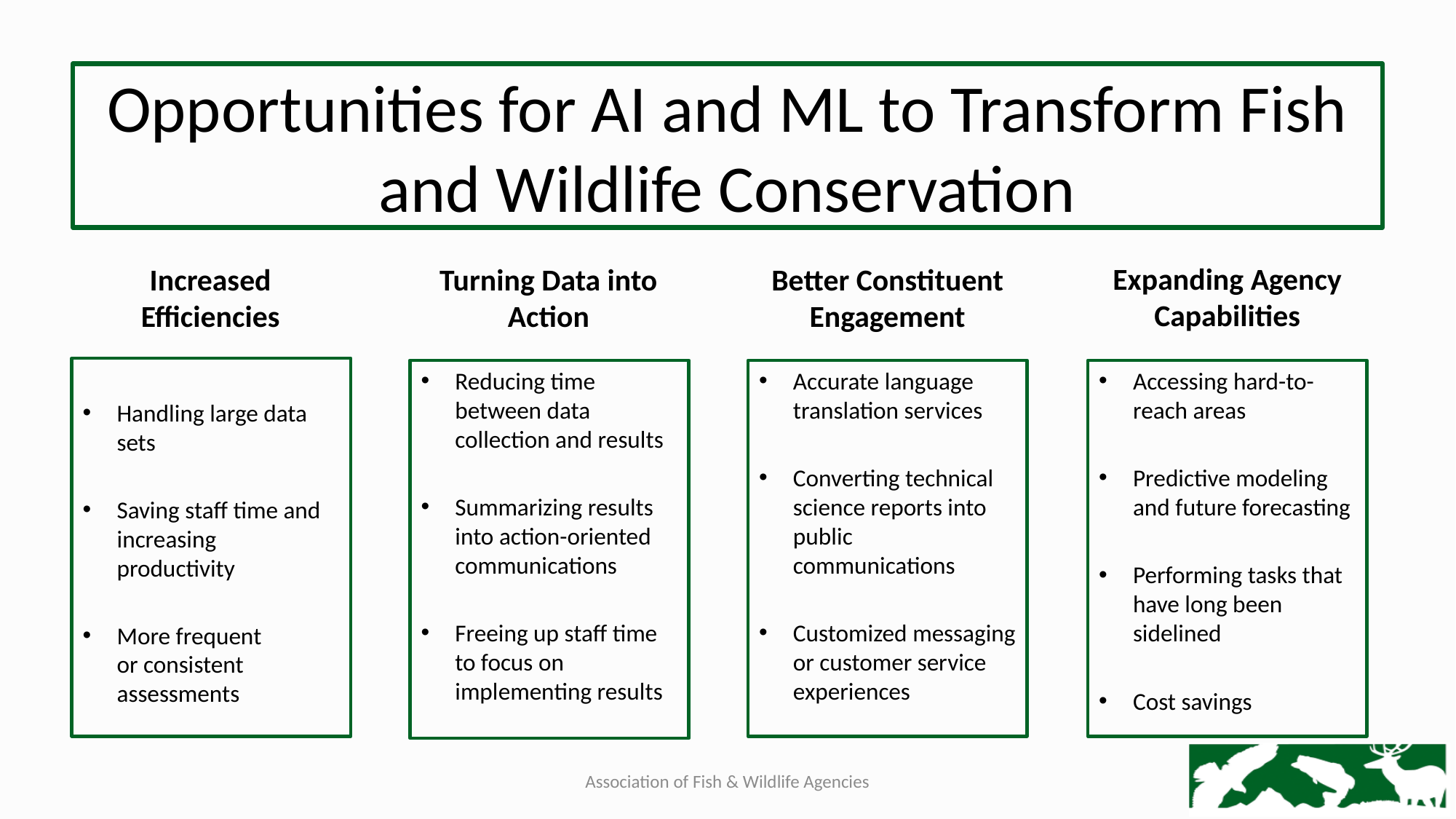

# Opportunities for AI and ML to Transform Fish and Wildlife Conservation
Turning Data into Action
Expanding Agency Capabilities
Better Constituent Engagement
Increased Efficiencies

Handling large data sets

Saving staff time and increasing productivity

More frequent or consistent  assessments

Reducing time between data collection and results

Summarizing results into action-oriented communications

Freeing up staff time to focus on implementing results

Accurate language translation services

Converting technical science reports into public communications

Customized messaging or customer service experiences

Accessing hard-to-reach areas

Predictive modeling and future forecasting

Performing tasks that have long been sidelined

Cost savings

Association of Fish & Wildlife Agencies